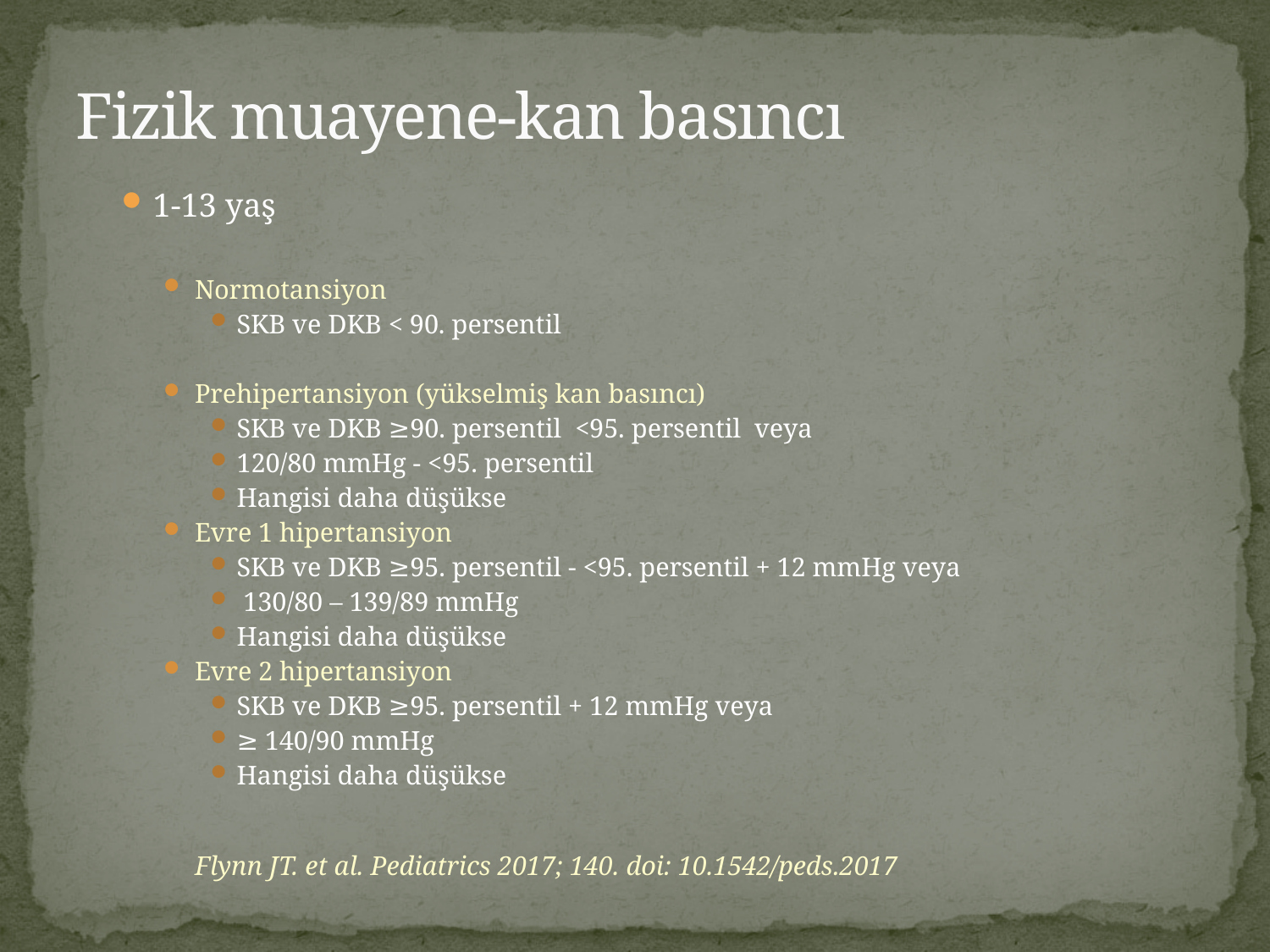

# Fizik muayene-kan basıncı
1-13 yaş

Normotansiyon
SKB ve DKB < 90. persentil

Prehipertansiyon (yükselmiş kan basıncı)
SKB ve DKB ≥90. persentil  <95. persentil  veya
120/80 mmHg - <95. persentil
Hangisi daha düşükse
Evre 1 hipertansiyon
SKB ve DKB ≥95. persentil - <95. persentil + 12 mmHg veya
 130/80 – 139/89 mmHg
Hangisi daha düşükse
Evre 2 hipertansiyon
SKB ve DKB ≥95. persentil + 12 mmHg veya
≥ 140/90 mmHg
Hangisi daha düşükse

			Flynn JT. et al. Pediatrics 2017; 140. doi: 10.1542/peds.2017